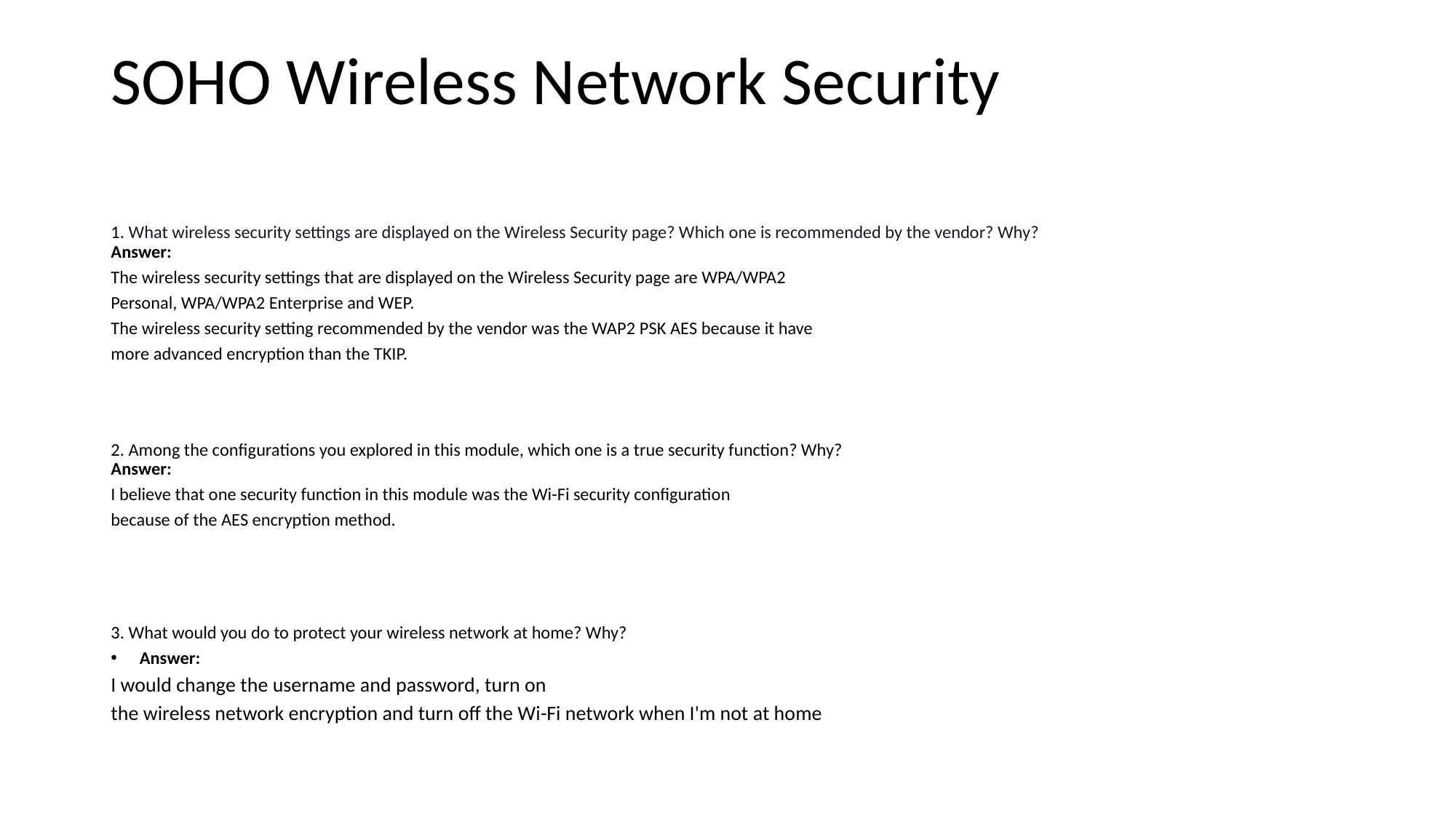

# SOHO Wireless Network Security
1. What wireless security settings are displayed on the Wireless Security page? Which one is recommended by the vendor? Why?
Answer:
The wireless security settings that are displayed on the Wireless Security page are WPA/WPA2
Personal, WPA/WPA2 Enterprise and WEP.
The wireless security setting recommended by the vendor was the WAP2 PSK AES because it have
more advanced encryption than the TKIP.

2. Among the configurations you explored in this module, which one is a true security function? Why?
Answer:
I believe that one security function in this module was the Wi-Fi security configuration
because of the AES encryption method.

3. What would you do to protect your wireless network at home? Why?
Answer:
I would change the username and password, turn on
the wireless network encryption and turn off the Wi-Fi network when I'm not at home